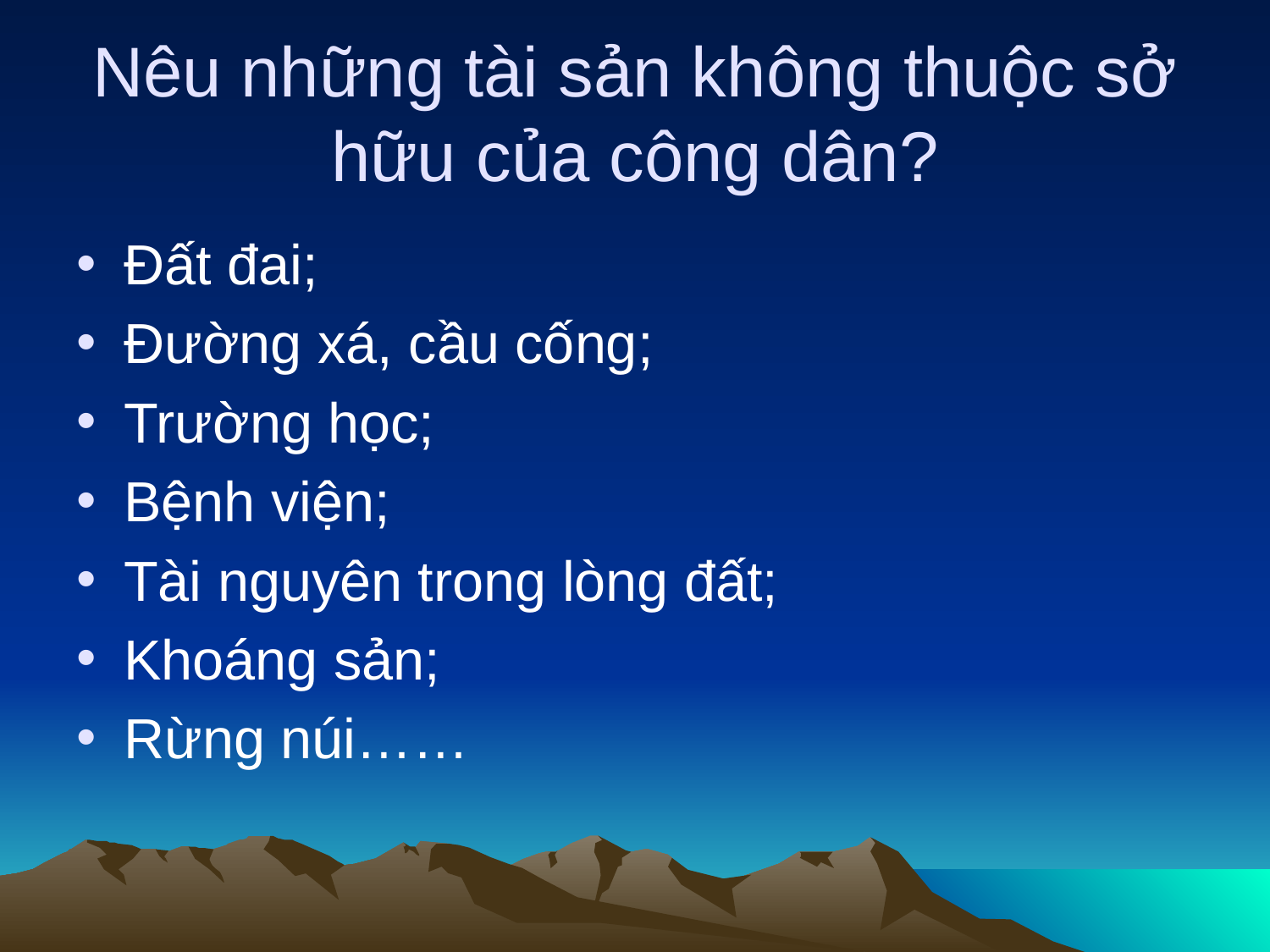

# Nêu những tài sản không thuộc sở hữu của công dân?
Đất đai;
Đường xá, cầu cống;
Trường học;
Bệnh viện;
Tài nguyên trong lòng đất;
Khoáng sản;
Rừng núi……